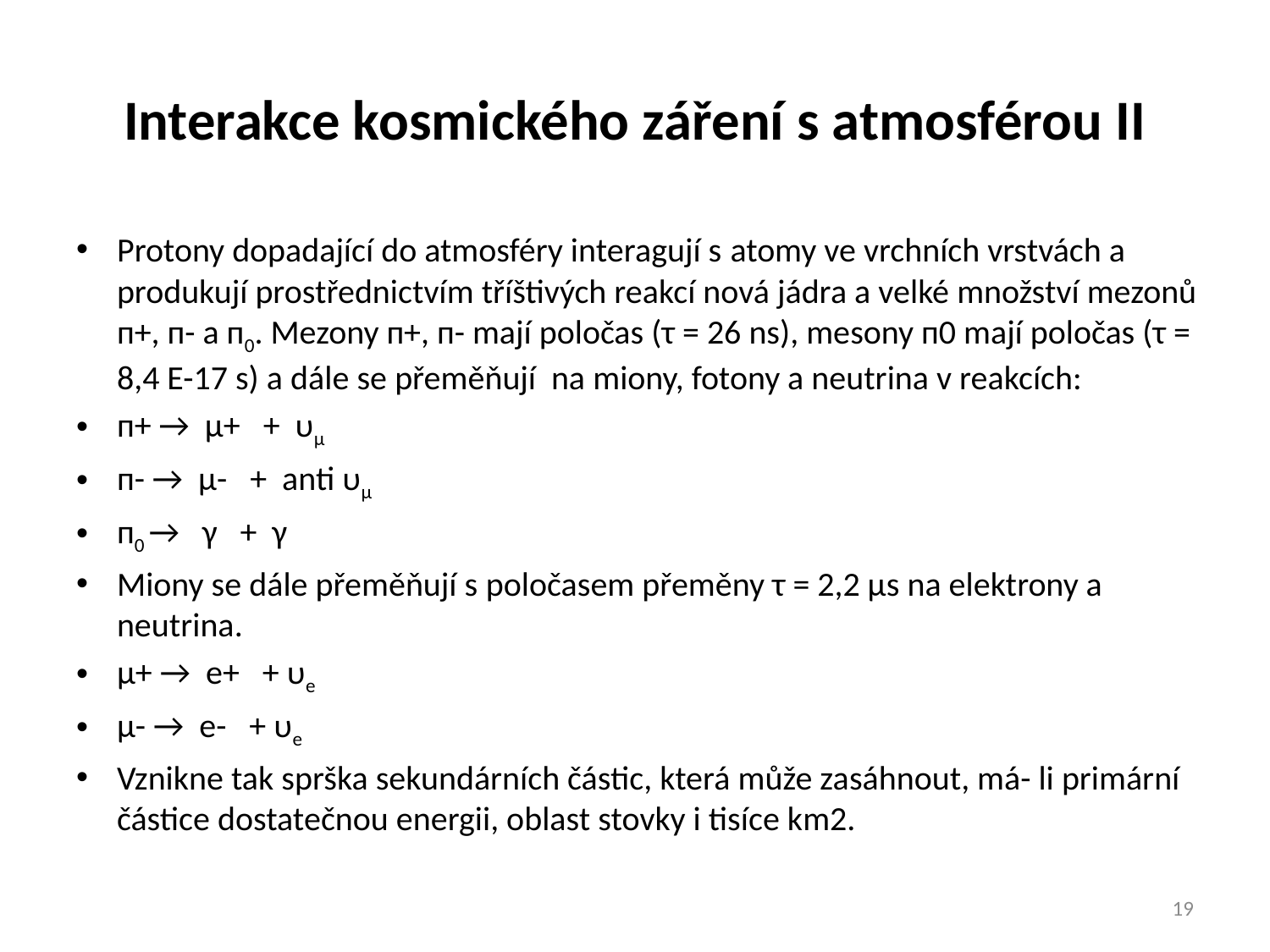

# Interakce kosmického záření s atmosférou II
Protony dopadající do atmosféry interagují s atomy ve vrchních vrstvách a produkují prostřednictvím tříštivých reakcí nová jádra a velké množství mezonů п+, п- a п0. Mezony п+, п- mají poločas (τ = 26 ns), mesony п0 mají poločas (τ = 8,4 E-17 s) a dále se přeměňují  na miony, fotony a neutrina v reakcích:
п+ →  μ+   +  υμ
п- →  μ-   +  anti υμ
п0 →   γ   +  γ
Miony se dále přeměňují s poločasem přeměny τ = 2,2 μs na elektrony a neutrina.
μ+ →  e+   + υe
μ- →  e-   + υe
Vznikne tak sprška sekundárních částic, která může zasáhnout, má- li primární částice dostatečnou energii, oblast stovky i tisíce km2.

19